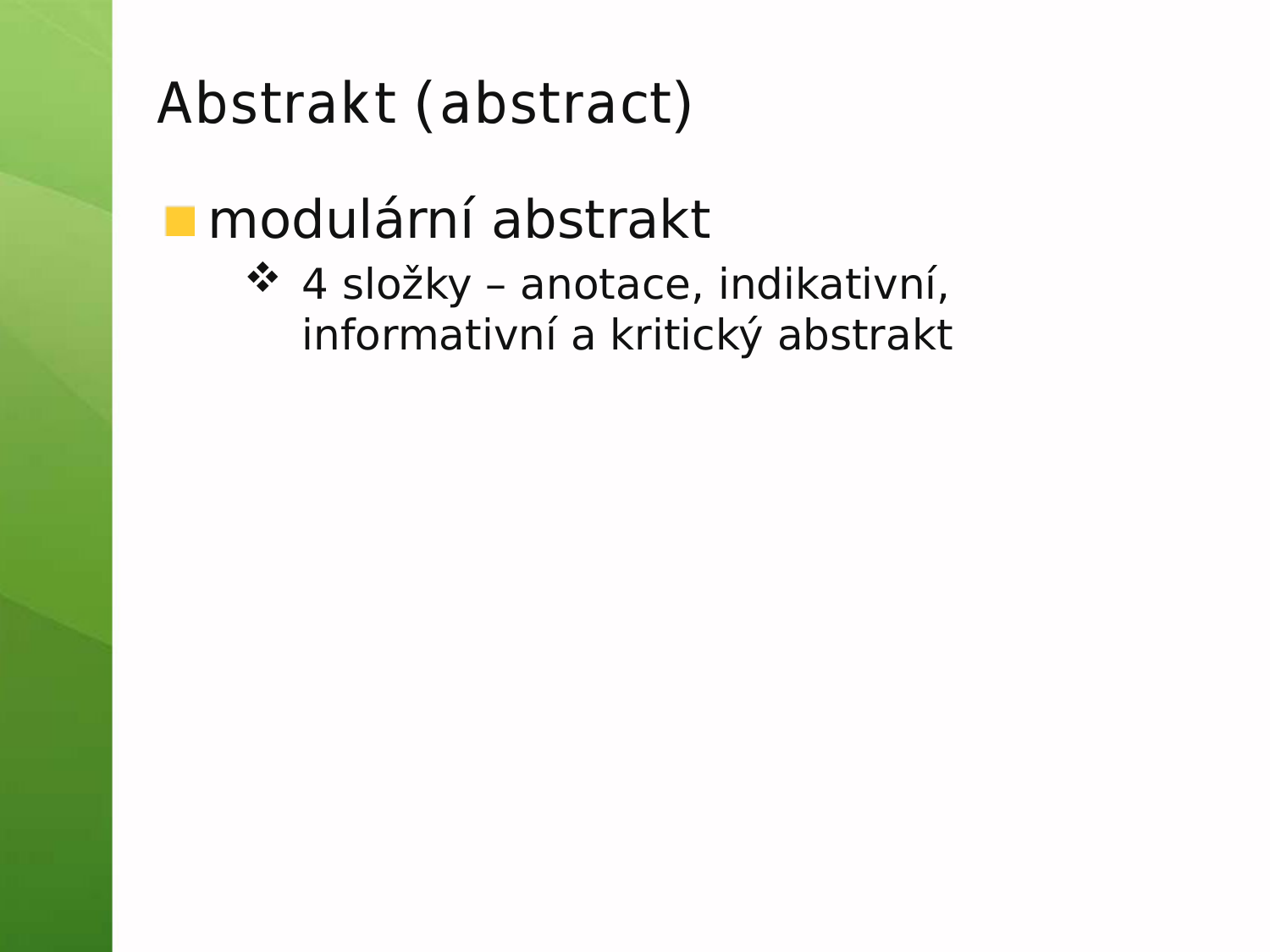

# Abstrakt (abstract)
modulární abstrakt
4 složky – anotace, indikativní, informativní a kritický abstrakt